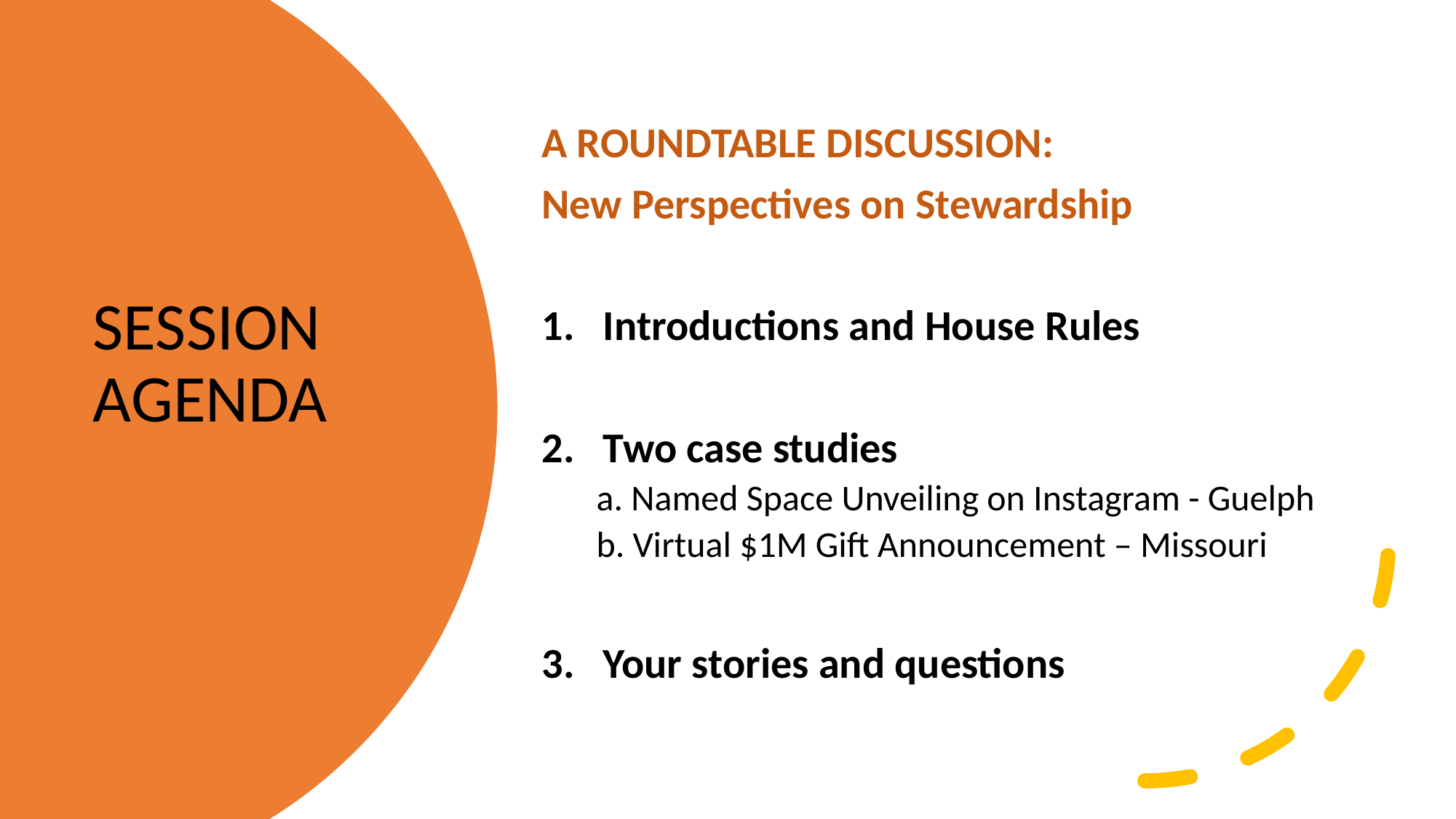

A ROUNDTABLE DISCUSSION:
New Perspectives on Stewardship

Introductions and House Rules

Two case studies
a. Named Space Unveiling on Instagram - Guelph
b. Virtual $1M Gift Announcement – Missouri

Your stories and questions
# SESSION AGENDA